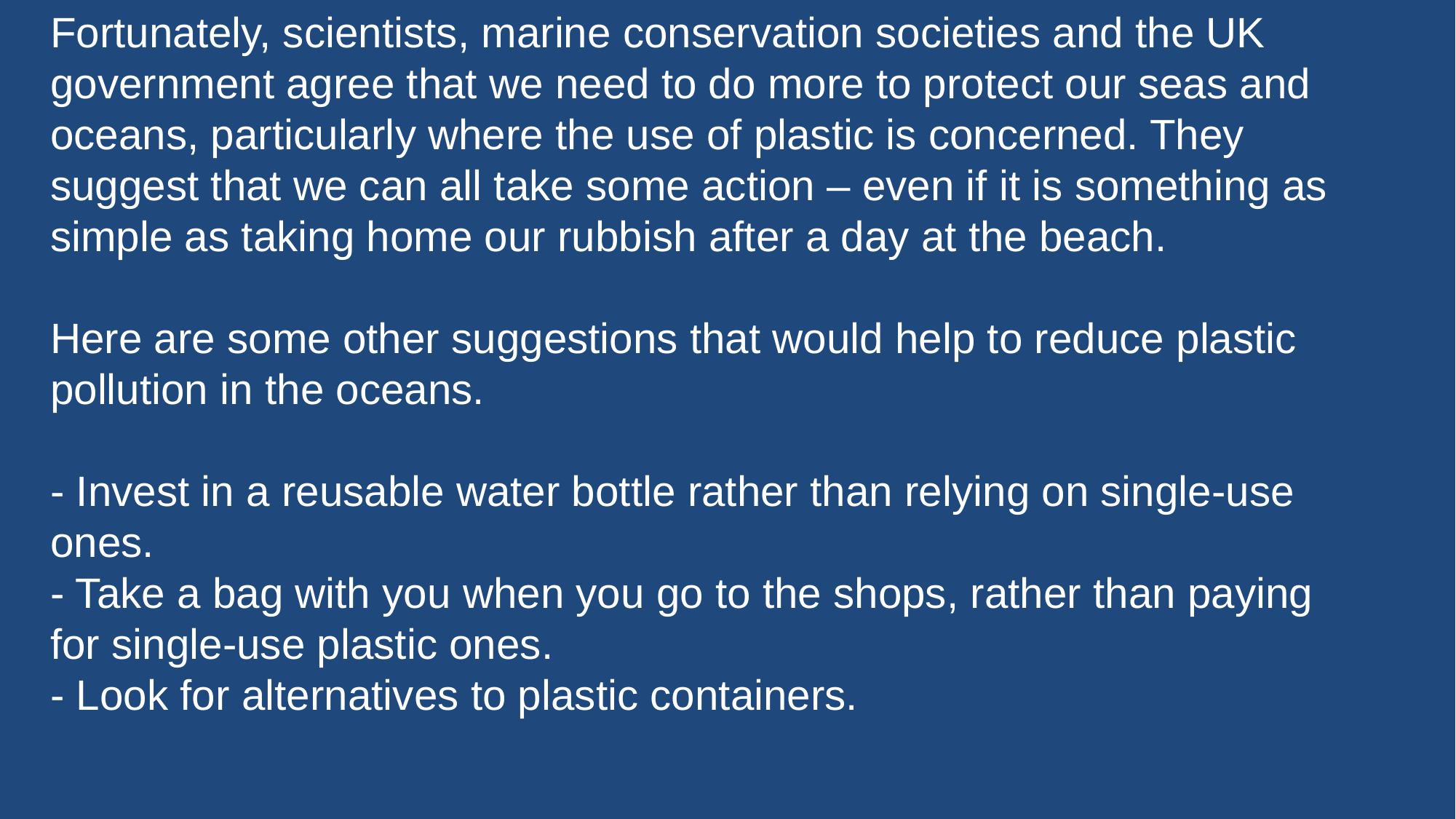

Fortunately, scientists, marine conservation societies and the UK government agree that we need to do more to protect our seas and oceans, particularly where the use of plastic is concerned. They suggest that we can all take some action – even if it is something as simple as taking home our rubbish after a day at the beach.

Here are some other suggestions that would help to reduce plastic pollution in the oceans.

- Invest in a reusable water bottle rather than relying on single-use ones.
- Take a bag with you when you go to the shops, rather than paying for single-use plastic ones.
- Look for alternatives to plastic containers.